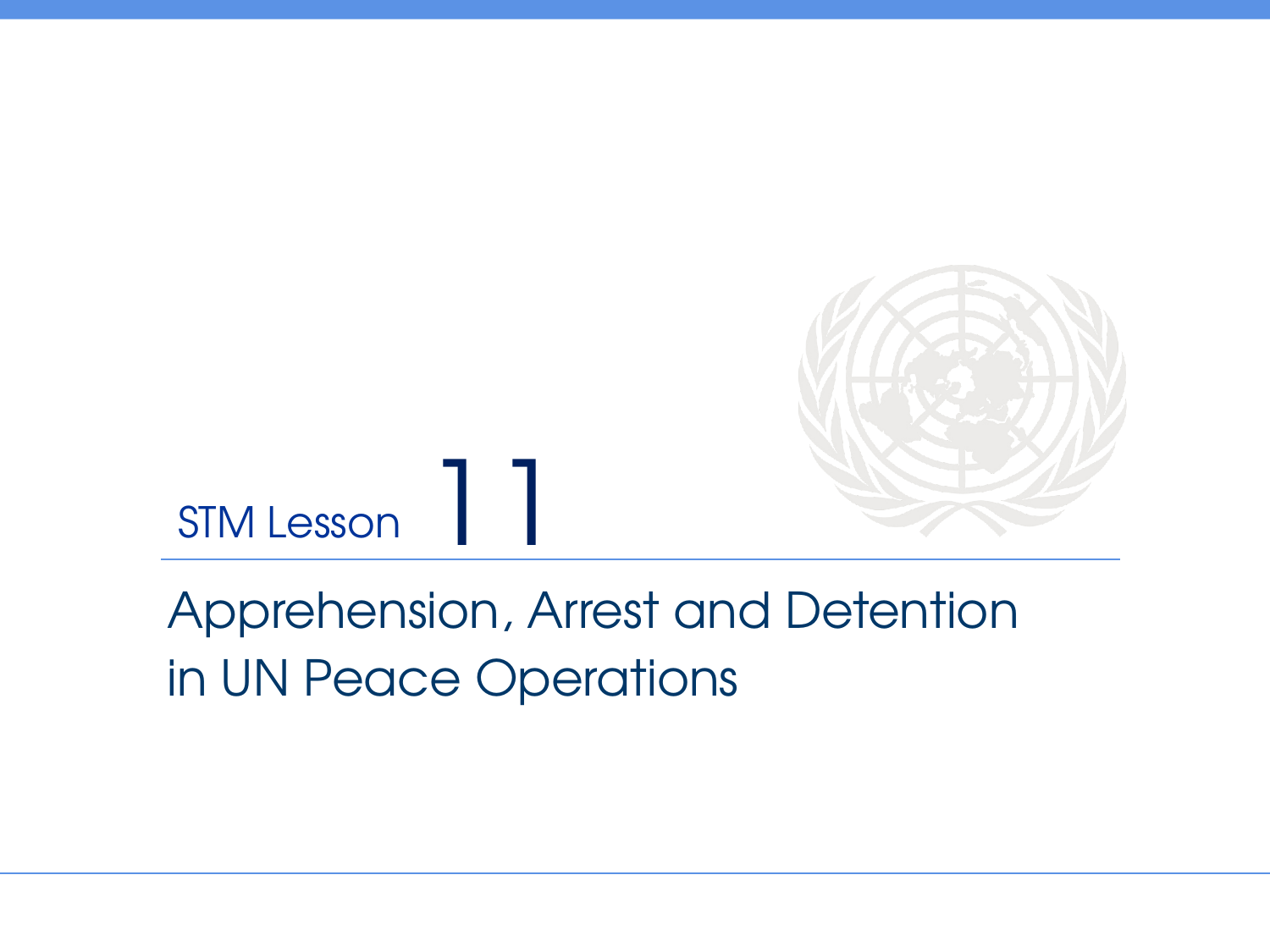

Apprehension, Arrest and Detention
in UN Peace Operations